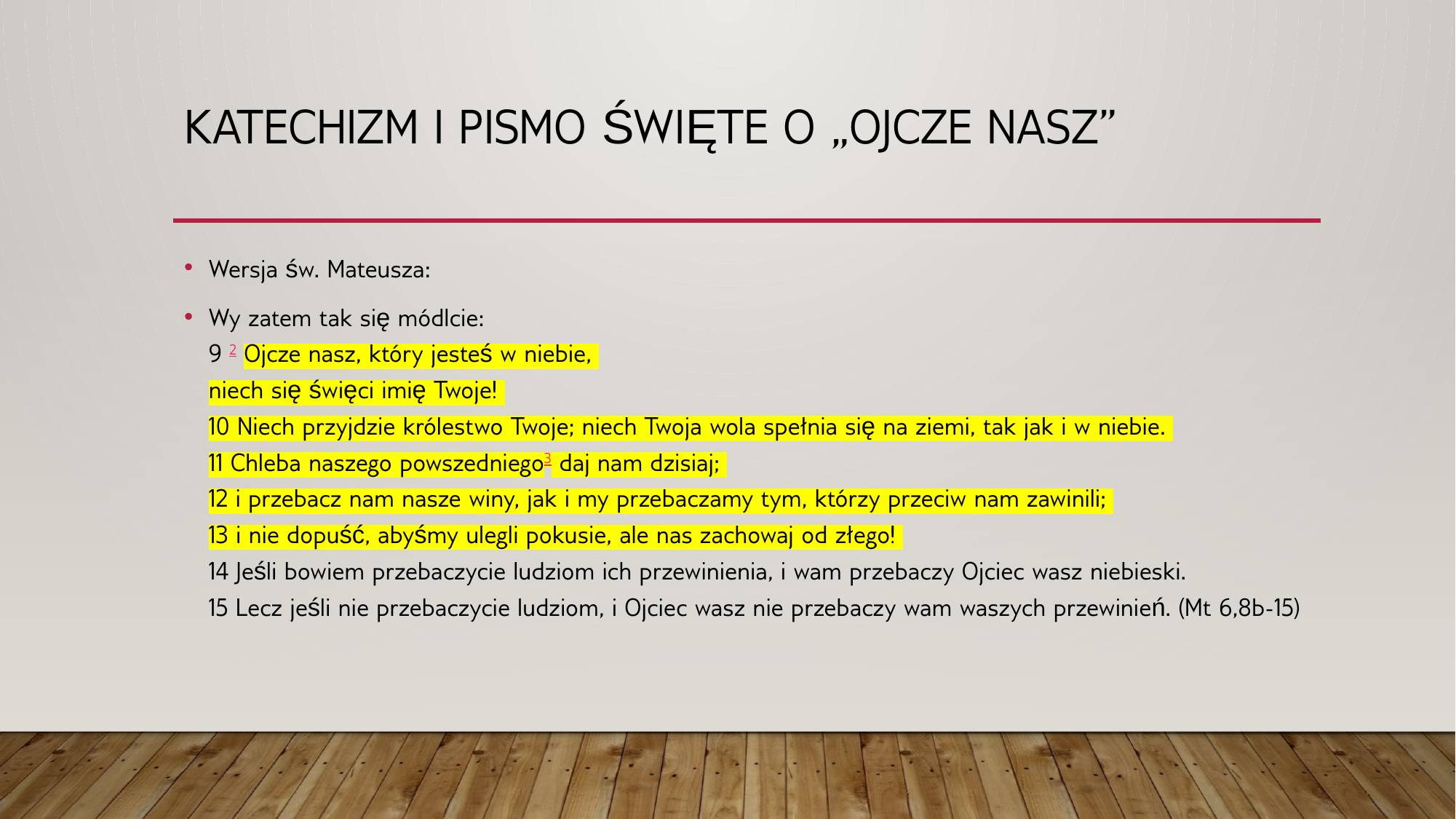

# Katechizm i pismo święte o „ojcze nasz”
Wersja św. Mateusza:
Wy zatem tak się módlcie:
9 2 Ojcze nasz, który jesteś w niebie,
niech się święci imię Twoje!
10 Niech przyjdzie królestwo Twoje; niech Twoja wola spełnia się na ziemi, tak jak i w niebie.
11 Chleba naszego powszedniego3 daj nam dzisiaj;
12 i przebacz nam nasze winy, jak i my przebaczamy tym, którzy przeciw nam zawinili;
13 i nie dopuść, abyśmy ulegli pokusie, ale nas zachowaj od złego!
14 Jeśli bowiem przebaczycie ludziom ich przewinienia, i wam przebaczy Ojciec wasz niebieski.
15 Lecz jeśli nie przebaczycie ludziom, i Ojciec wasz nie przebaczy wam waszych przewinień. (Mt 6,8b-15)